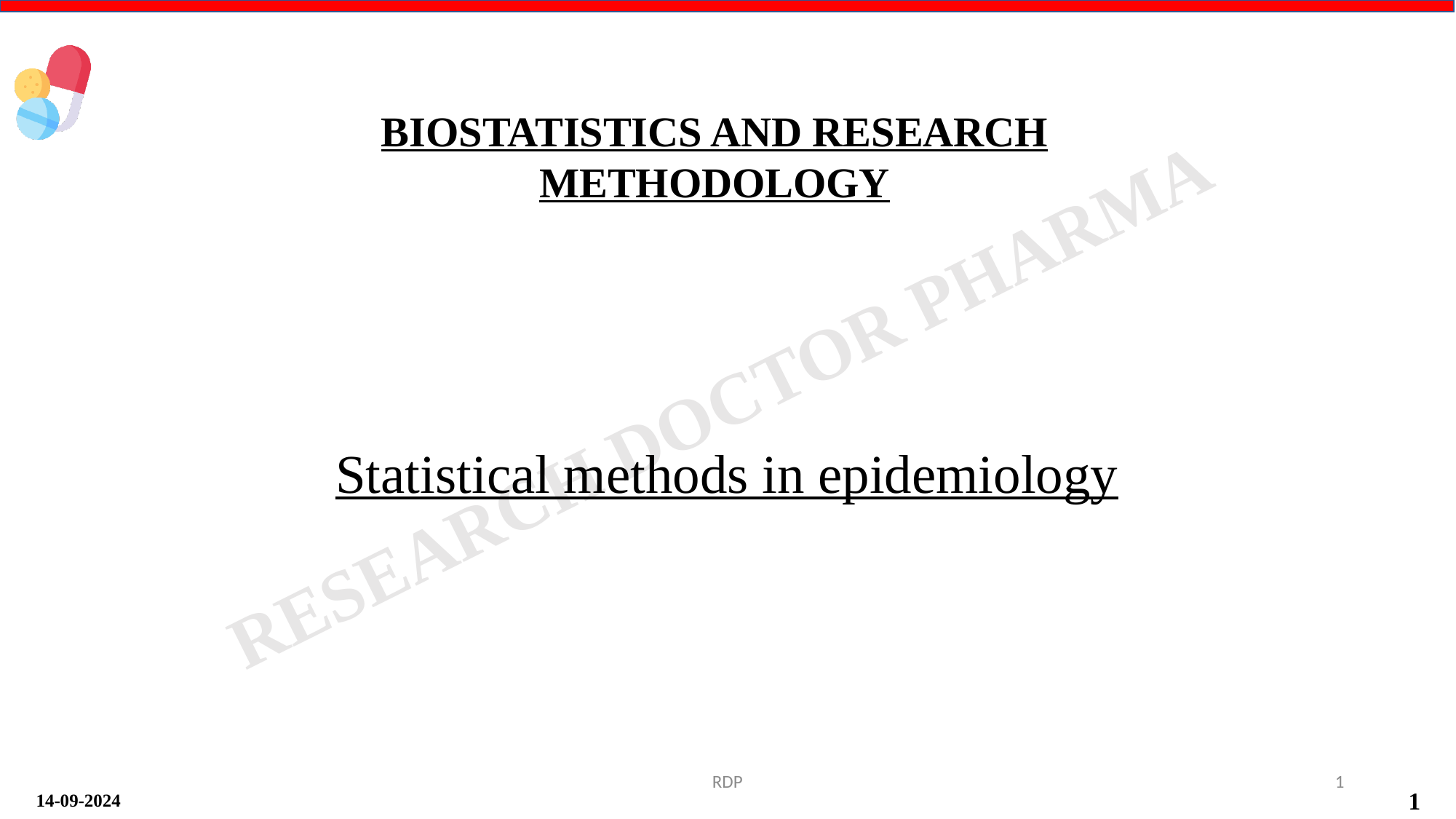

BIOSTATISTICS AND RESEARCH METHODOLOGY
Statistical methods in epidemiology
RDP
1
14-09-2024
1